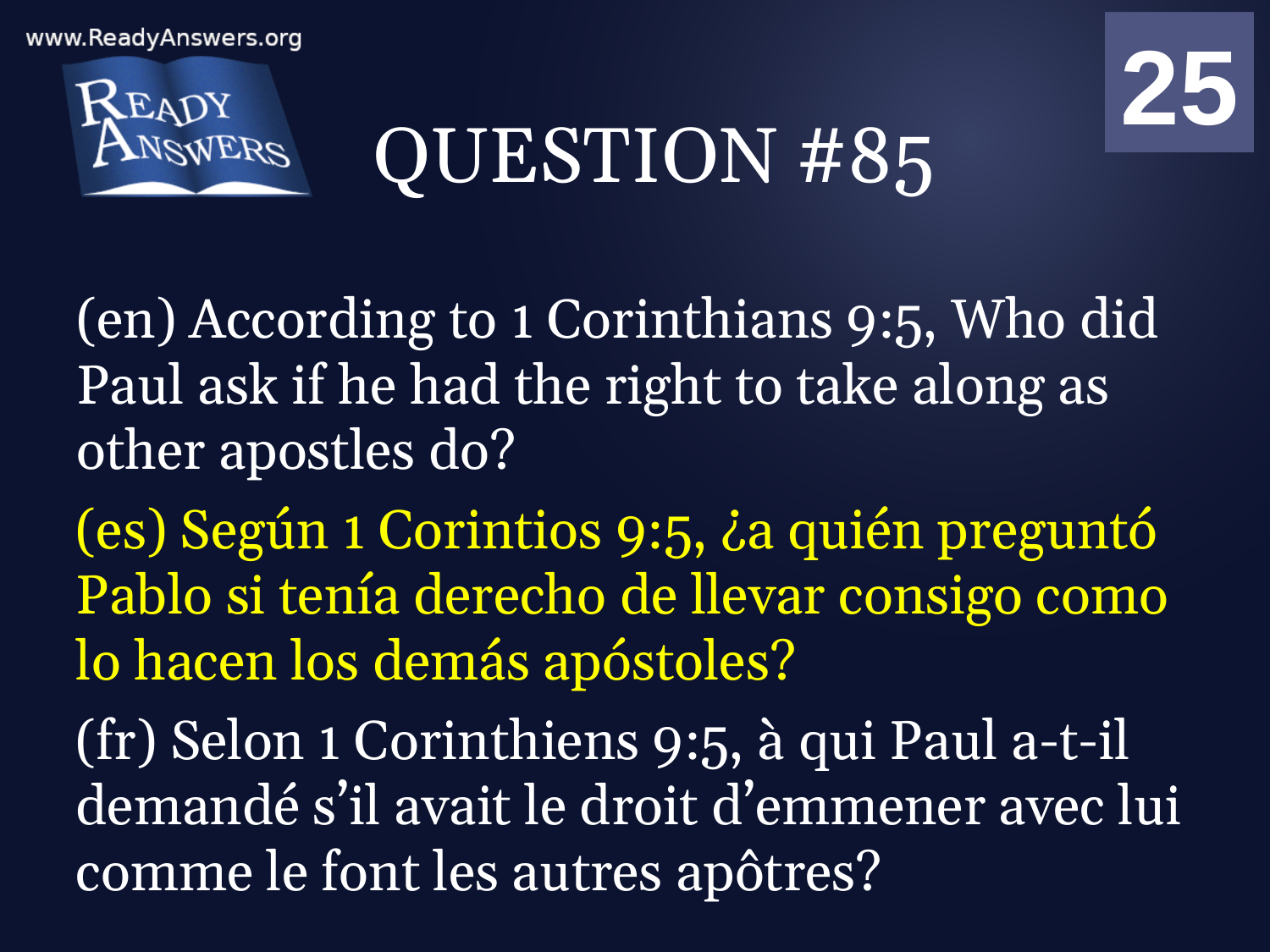

01
02
03
04
05
06
07
08
09
10
11
12
13
14
15
16
17
18
19
20
21
22
23
24
25
00
# QUESTION #85
(en) According to 1 Corinthians 9:5, Who did Paul ask if he had the right to take along as other apostles do?
(es) Según 1 Corintios 9:5, ¿a quién preguntó Pablo si tenía derecho de llevar consigo como lo hacen los demás apóstoles?
(fr) Selon 1 Corinthiens 9:5, à qui Paul a-t-il demandé s’il avait le droit d’emmener avec lui comme le font les autres apôtres?